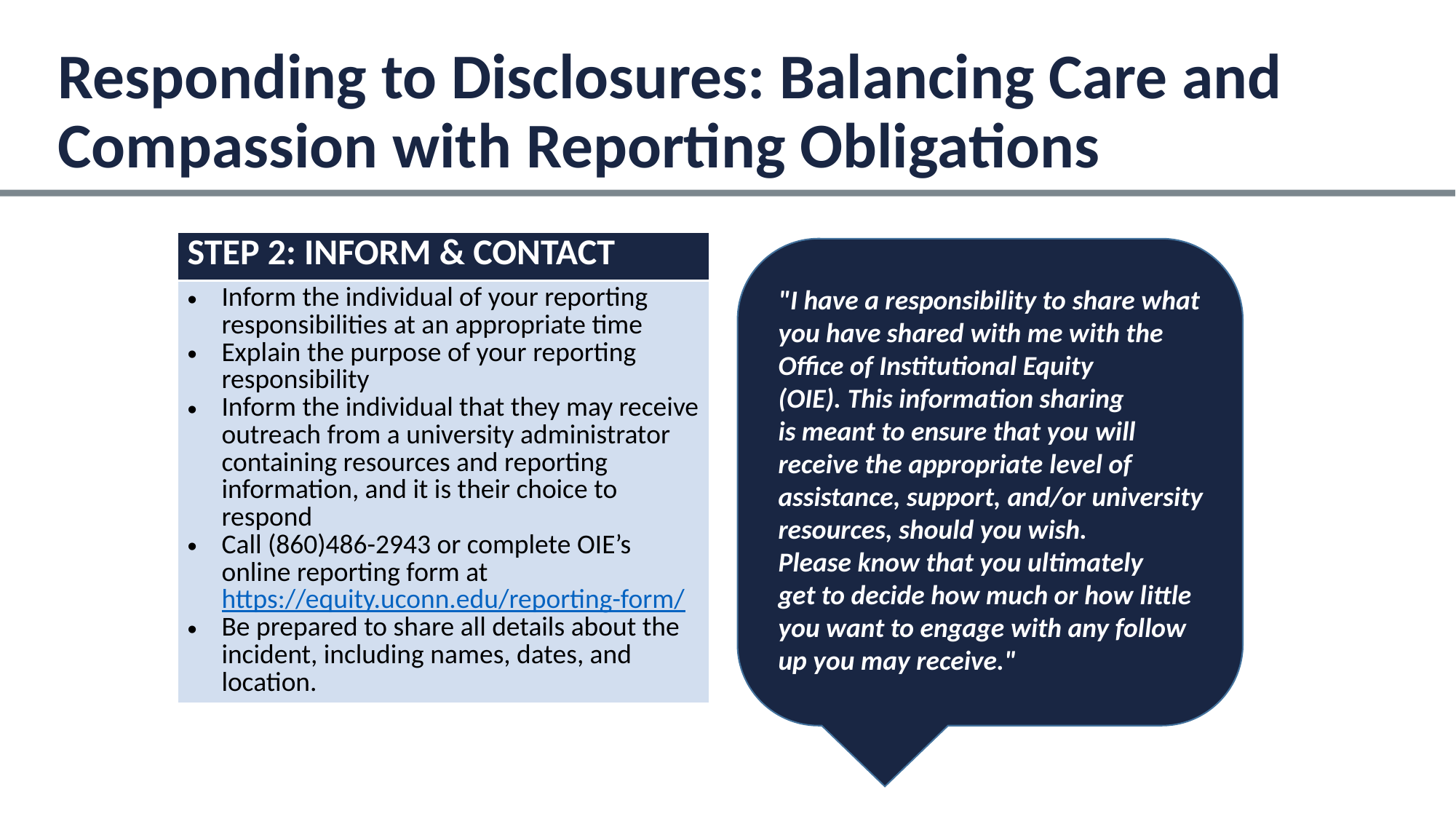

Responding to Disclosures: Balancing Care and Compassion with Reporting Obligations

| STEP 2: INFORM & CONTACT​ |
| --- |
| Inform the individual of your reporting responsibilities at an appropriate time Explain the purpose of your reporting responsibility Inform the individual that they may receive outreach from a university administrator containing resources and reporting information, and it is their choice to respond Call (860)486-2943 or complete OIE’s online reporting form at https://equity.uconn.edu/reporting-form/ Be prepared to share all details about the incident, including names, dates, and location. |

"I have a responsibility to share what you have shared with me with the Office of Institutional Equity (OIE). This information sharing is meant to ensure that you will receive the appropriate level of assistance, support, and/or university resources, should you wish. Please know that you ultimately get to decide how much or how little you want to engage with any follow up you may receive." ​